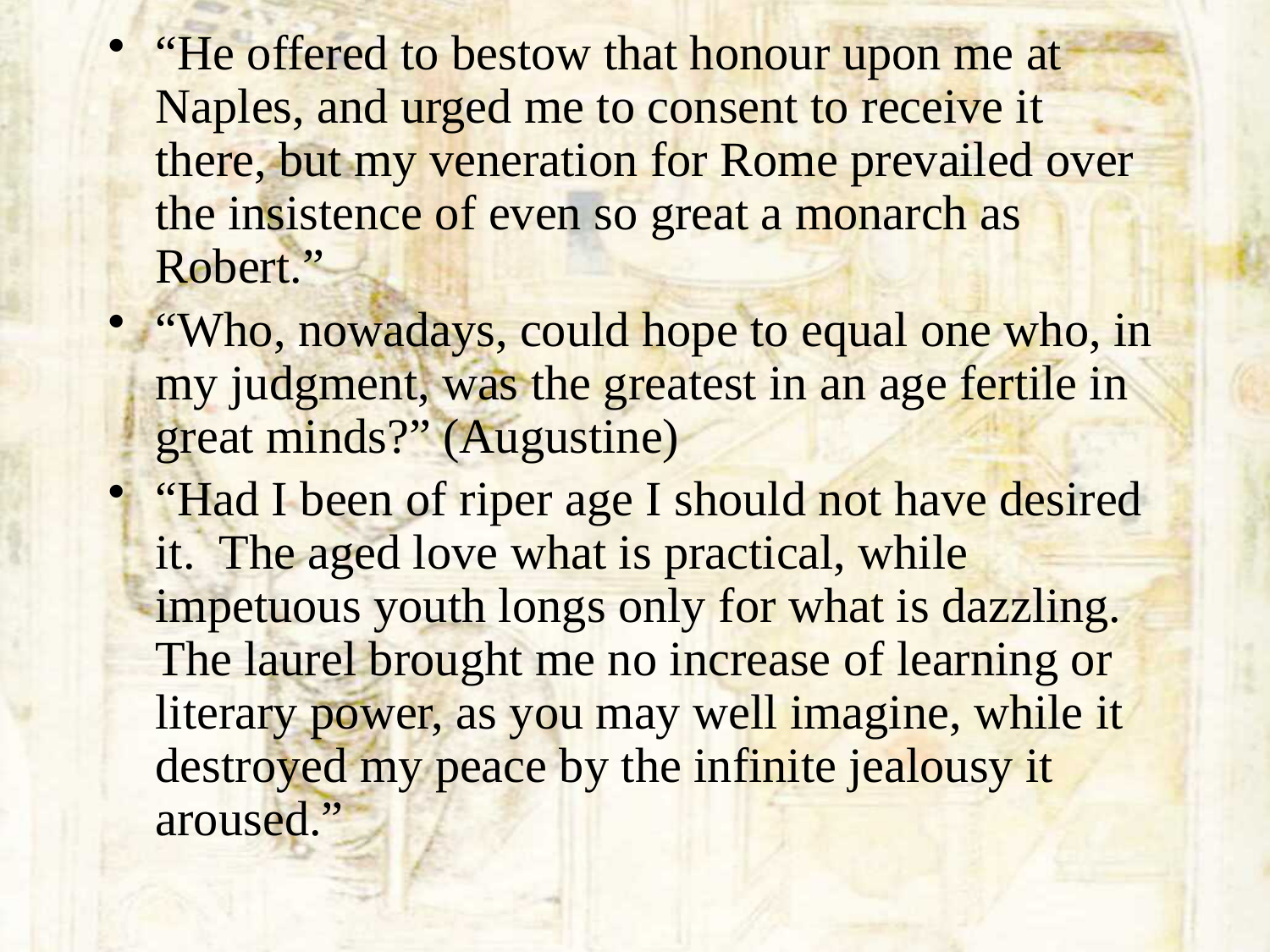

“He offered to bestow that honour upon me at Naples, and urged me to consent to receive it there, but my veneration for Rome prevailed over the insistence of even so great a monarch as Robert.”
“Who, nowadays, could hope to equal one who, in my judgment, was the greatest in an age fertile in great minds?” (Augustine)
“Had I been of riper age I should not have desired it.  The aged love what is practical, while impetuous youth longs only for what is dazzling.  The laurel brought me no increase of learning or literary power, as you may well imagine, while it destroyed my peace by the infinite jealousy it aroused.”
#